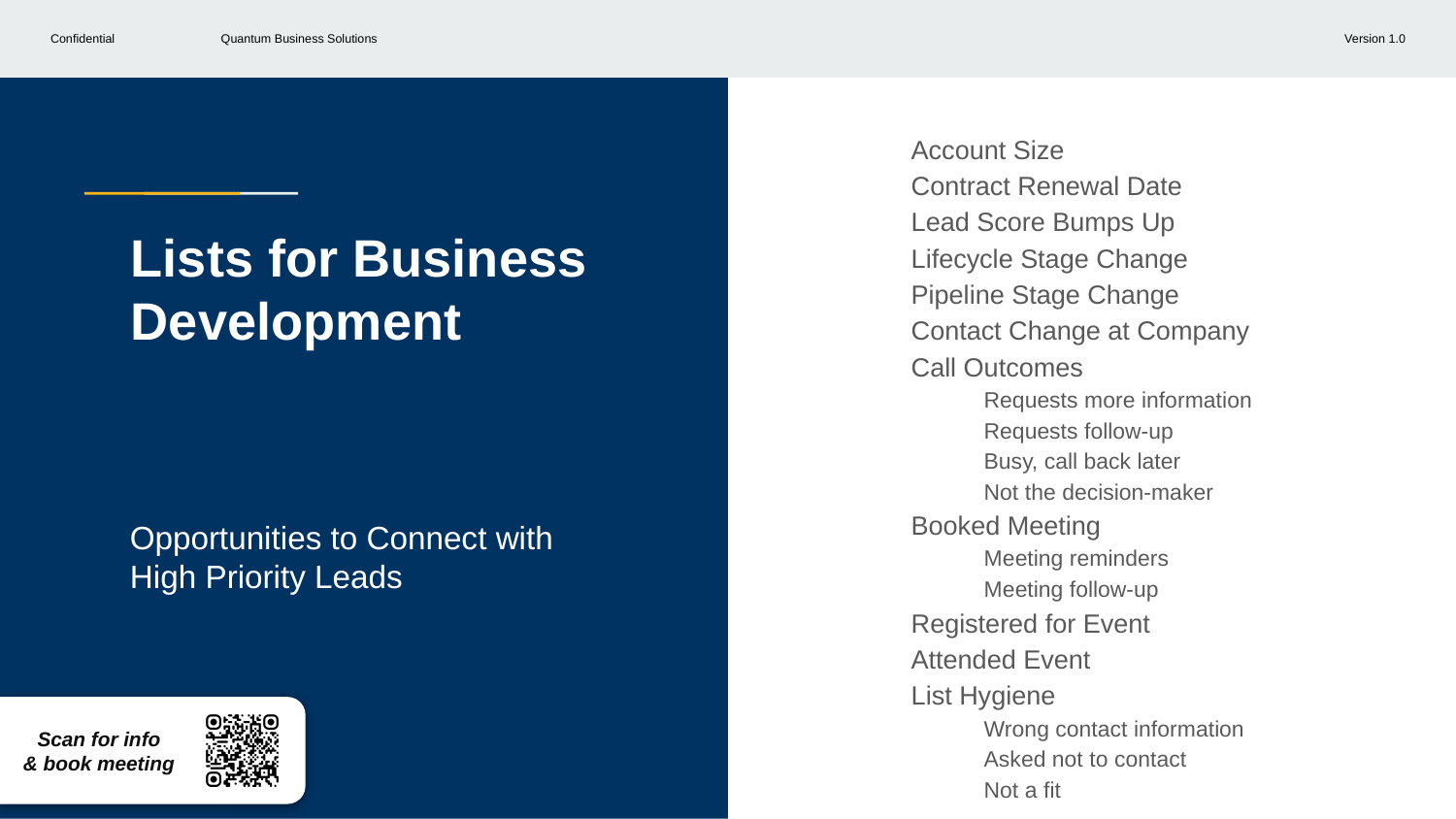

Account Size
Contract Renewal Date
Lead Score Bumps Up
Lifecycle Stage Change
Pipeline Stage Change
Contact Change at Company
Call Outcomes
Requests more information
Requests follow-up
Busy, call back later
Not the decision-maker
Booked Meeting
Meeting reminders
Meeting follow-up
Registered for Event
Attended Event
List Hygiene
Wrong contact information
Asked not to contact
Not a fit

# Lists for Business Development
Opportunities to Connect with High Priority Leads